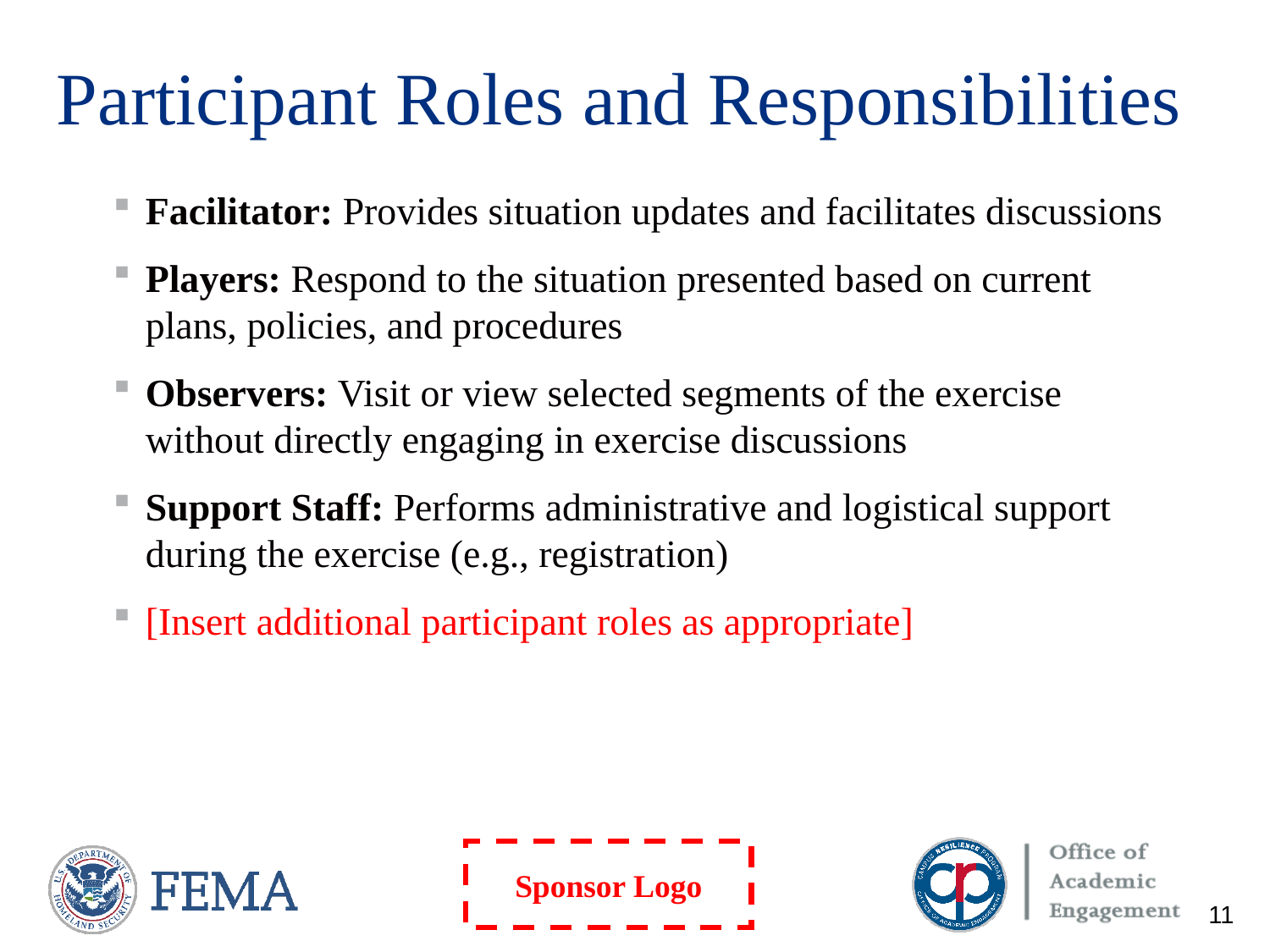

# Participant Roles and Responsibilities
Facilitator: Provides situation updates and facilitates discussions
Players: Respond to the situation presented based on current plans, policies, and procedures
Observers: Visit or view selected segments of the exercise without directly engaging in exercise discussions
Support Staff: Performs administrative and logistical support during the exercise (e.g., registration)
[Insert additional participant roles as appropriate]
11